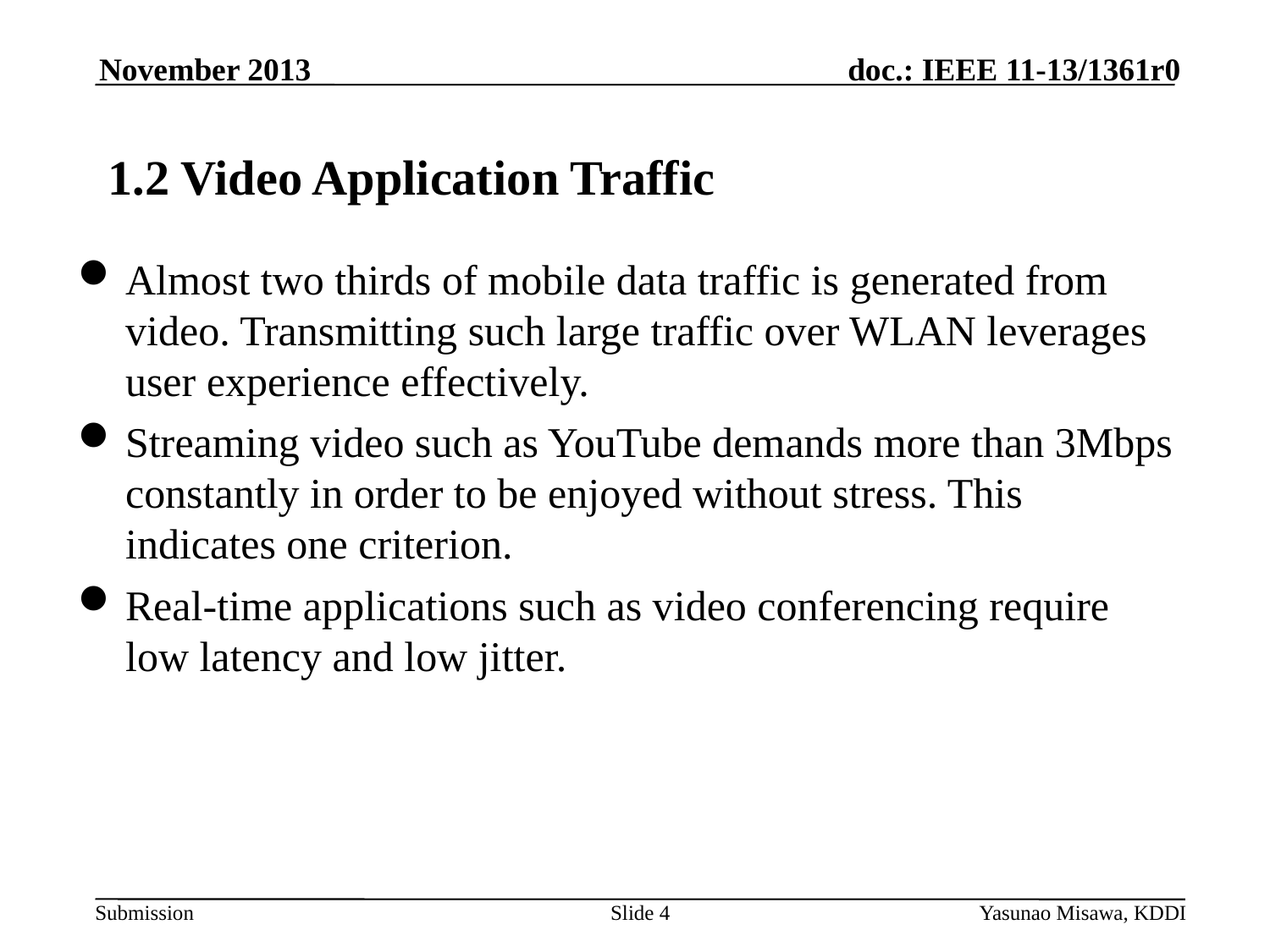

November 2013
# 1.2 Video Application Traffic
Almost two thirds of mobile data traffic is generated from video. Transmitting such large traffic over WLAN leverages user experience effectively.
Streaming video such as YouTube demands more than 3Mbps constantly in order to be enjoyed without stress. This indicates one criterion.
Real-time applications such as video conferencing require low latency and low jitter.
Slide 4
Yasunao Misawa, KDDI